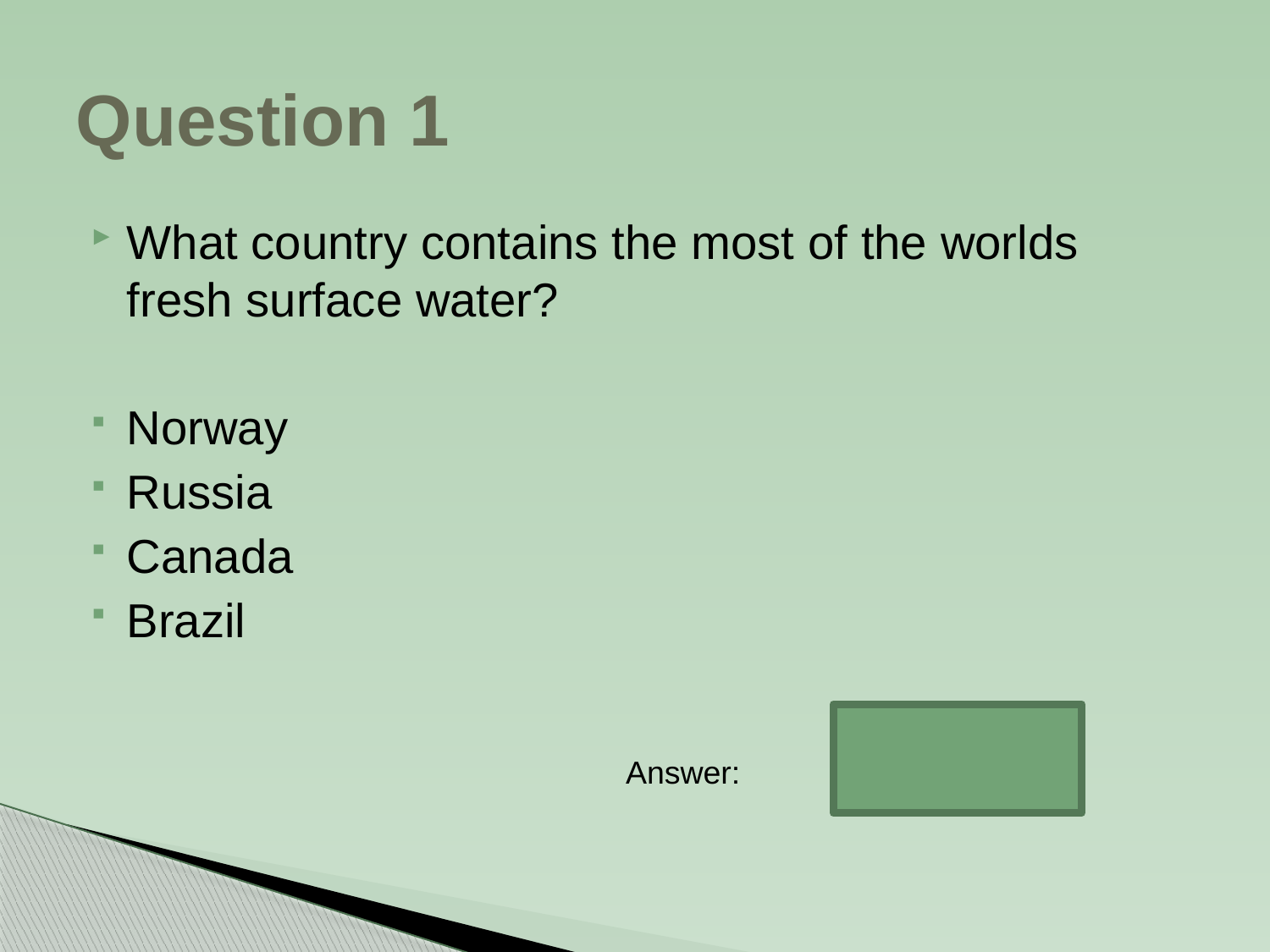

# Question 1
What country contains the most of the worlds fresh surface water?

Norway
Russia
Canada
Brazil

Answer:		Brazil